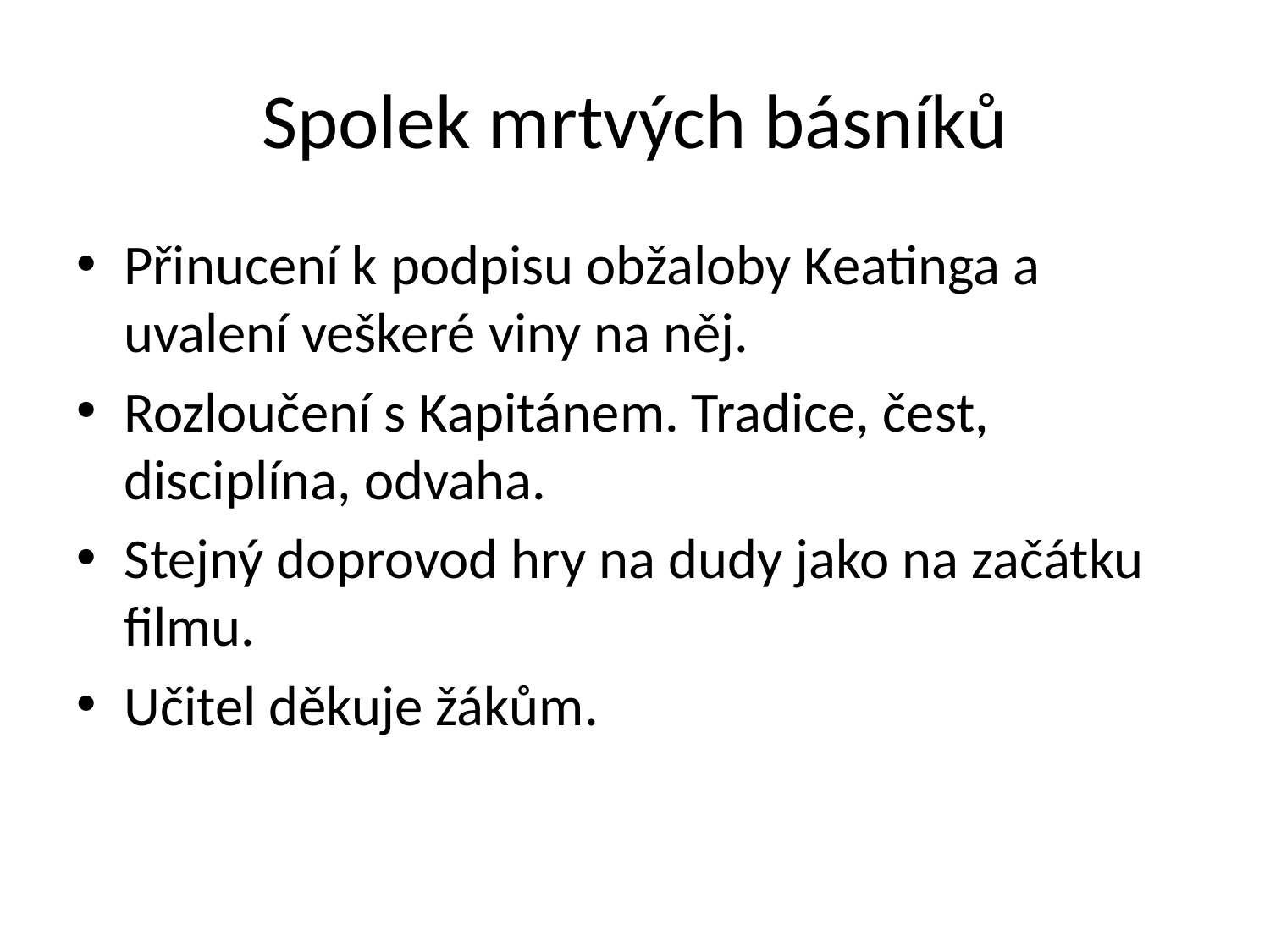

# Spolek mrtvých básníků
Přinucení k podpisu obžaloby Keatinga a uvalení veškeré viny na něj.
Rozloučení s Kapitánem. Tradice, čest, disciplína, odvaha.
Stejný doprovod hry na dudy jako na začátku filmu.
Učitel děkuje žákům.